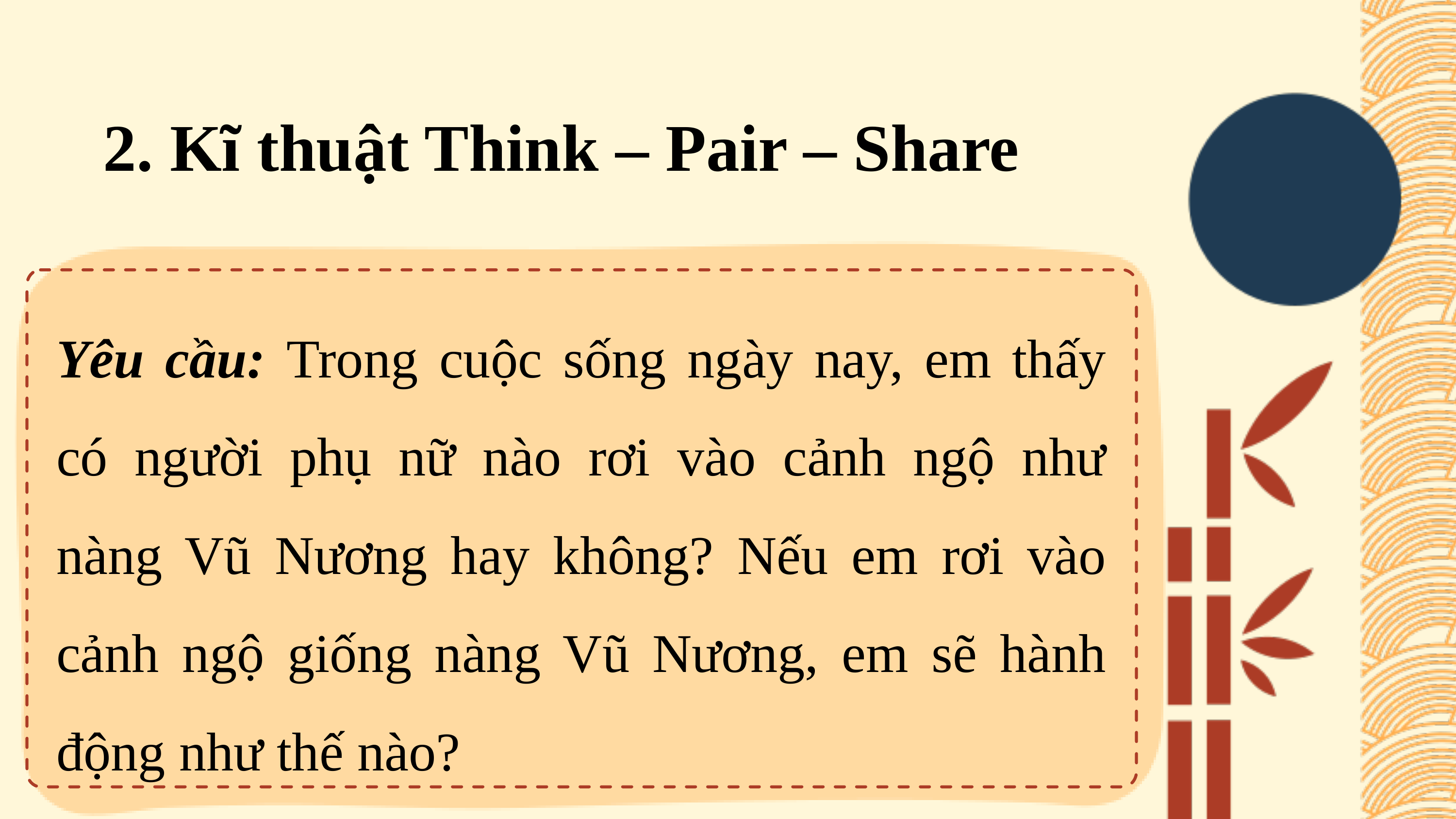

2. Kĩ thuật Think – Pair – Share

Yêu cầu: Trong cuộc sống ngày nay, em thấy có người phụ nữ nào rơi vào cảnh ngộ như nàng Vũ Nương hay không? Nếu em rơi vào cảnh ngộ giống nàng Vũ Nương, em sẽ hành động như thế nào?